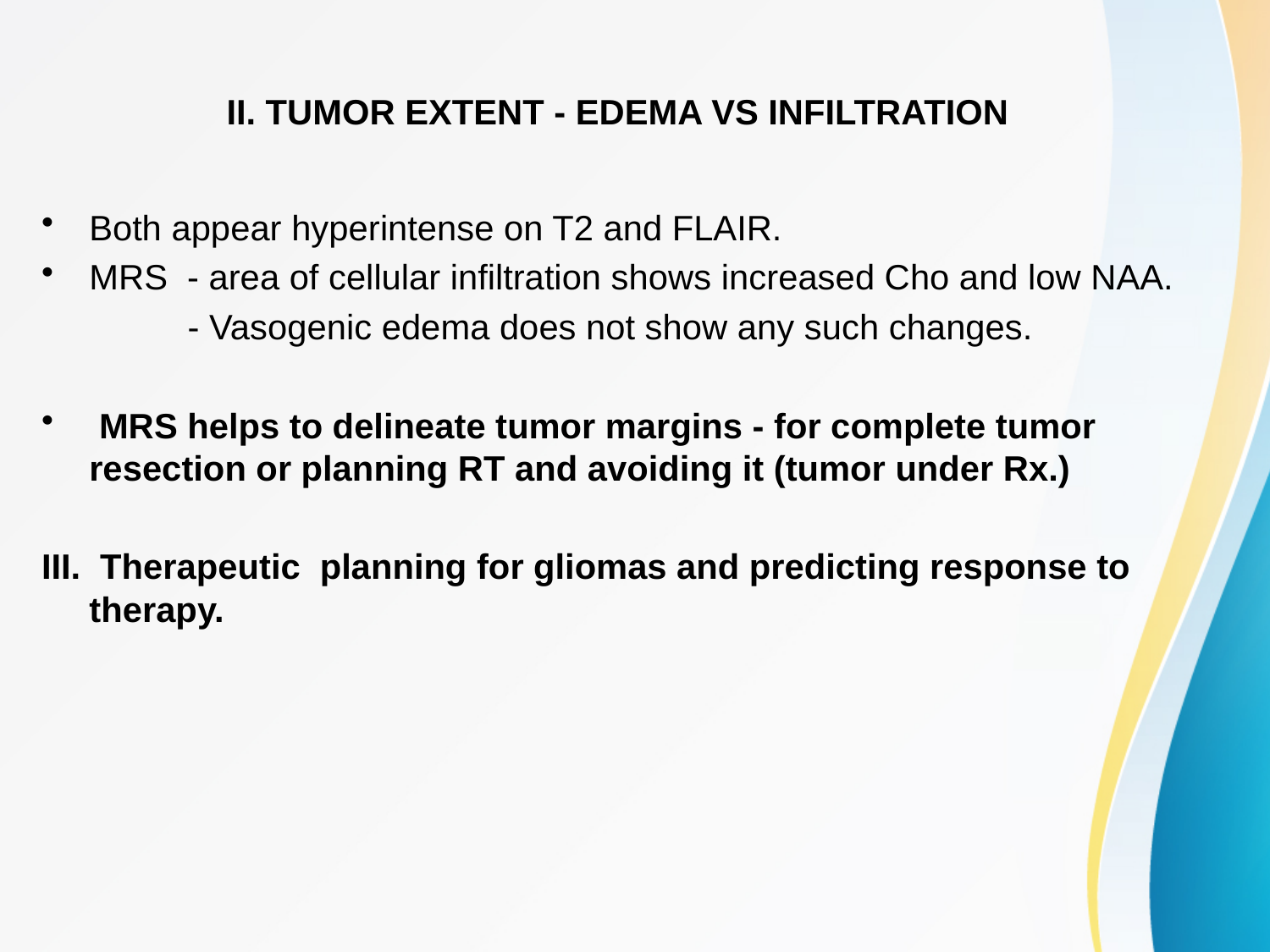

# II. TUMOR EXTENT - EDEMA VS INFILTRATION
Both appear hyperintense on T2 and FLAIR.
MRS  - area of cellular infiltration shows increased Cho and low NAA.
               - Vasogenic edema does not show any such changes.

 MRS helps to delineate tumor margins - for complete tumor resection or planning RT and avoiding it (tumor under Rx.)

III.  Therapeutic  planning for gliomas and predicting response to therapy.